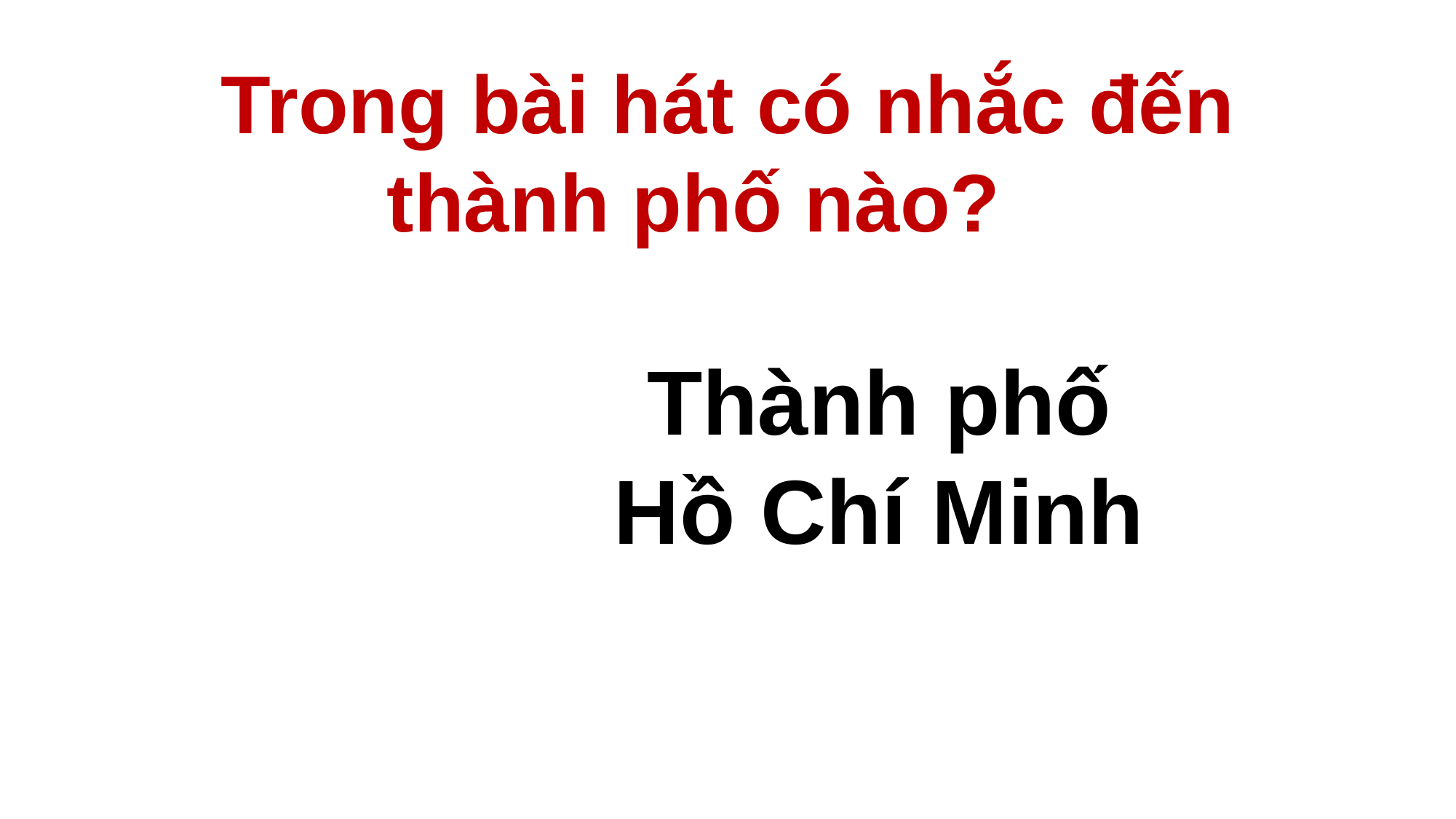

Trong bài hát có nhắc đến
thành phố nào?
Thành phố
Hồ Chí Minh